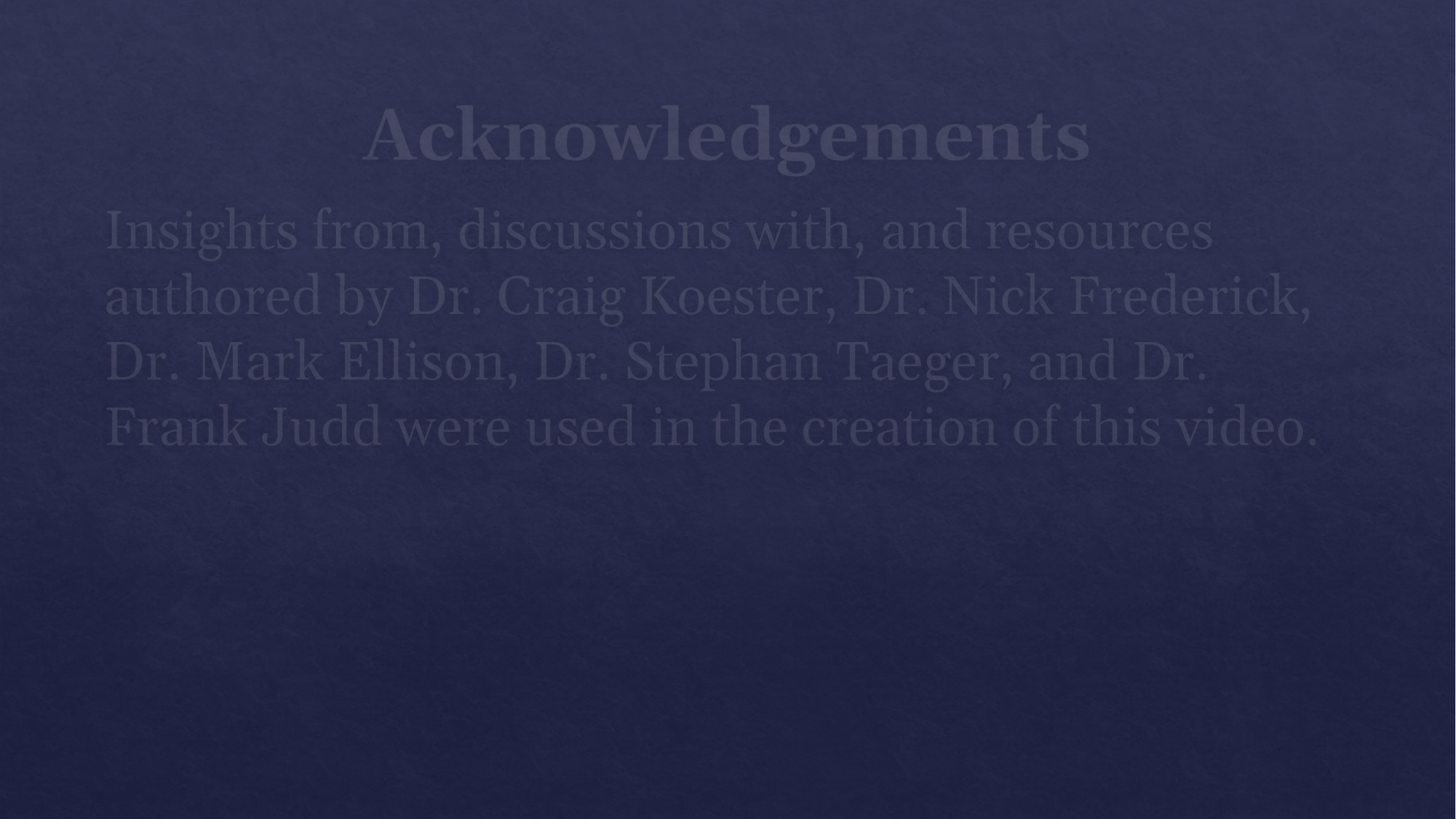

# Acknowledgements
Insights from, discussions with, and resources authored by Dr. Craig Koester, Dr. Nick Frederick, Dr. Mark Ellison, Dr. Stephan Taeger, and Dr. Frank Judd were used in the creation of this video.